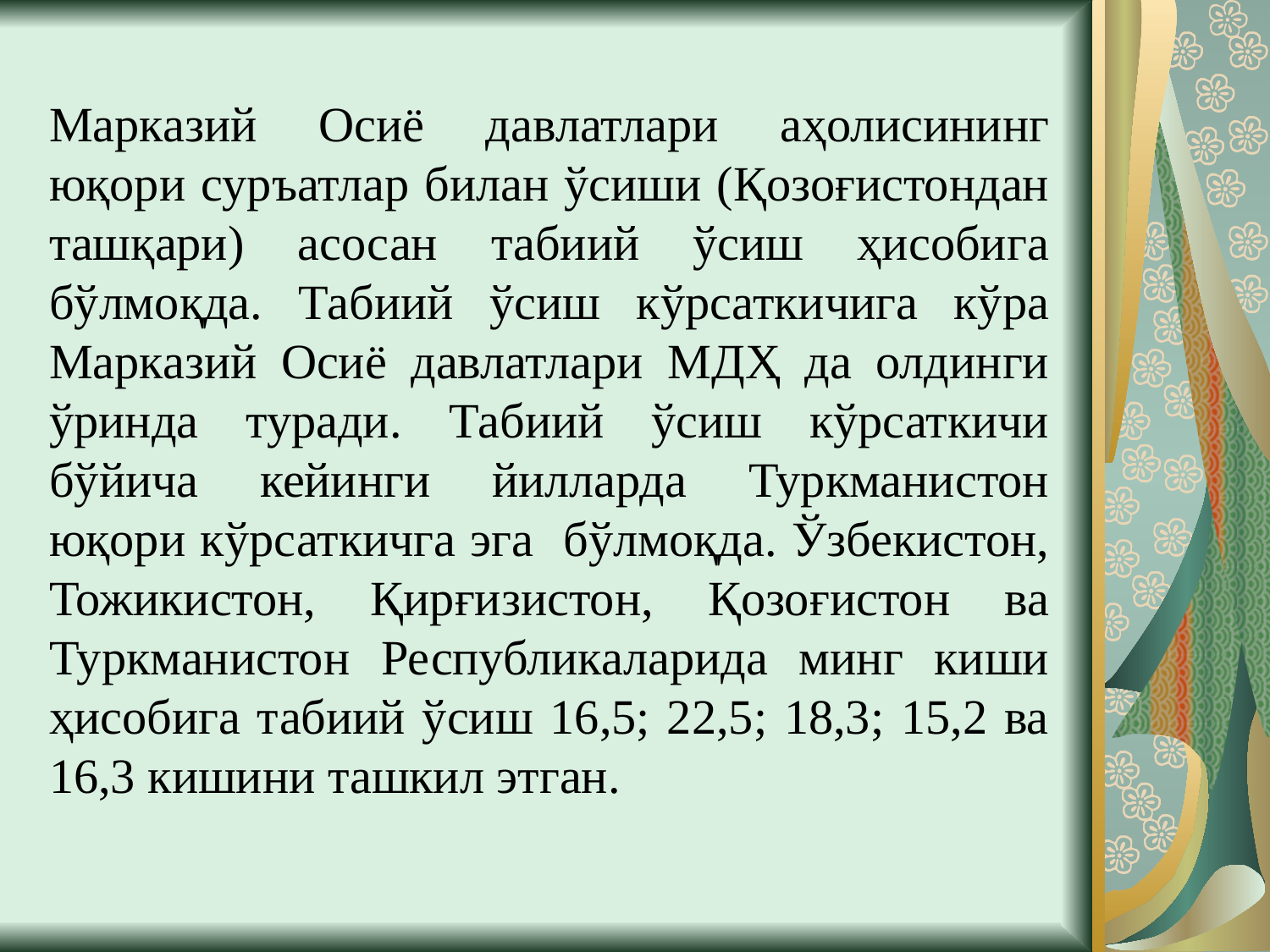

Марказий Осиё давлатлари аҳолисининг юқори суръатлар билан ўсиши (Қозоғистондан ташқари) асосан табиий ўсиш ҳисобига бўлмоқда. Табиий ўсиш кўрсаткичига кўра Марказий Осиё давлатлари МДҲ да олдинги ўринда туради. Табиий ўсиш кўрсаткичи бўйича кейинги йилларда Туркманистон юқори кўрсаткичга эга  бўлмоқда. Ўзбекистон, Тожикистон, Қирғизистон, Қозоғистон ва Туркманистон Республикаларида минг киши ҳисобига табиий ўсиш 16,5; 22,5; 18,3; 15,2 ва 16,3 кишини ташкил этган.